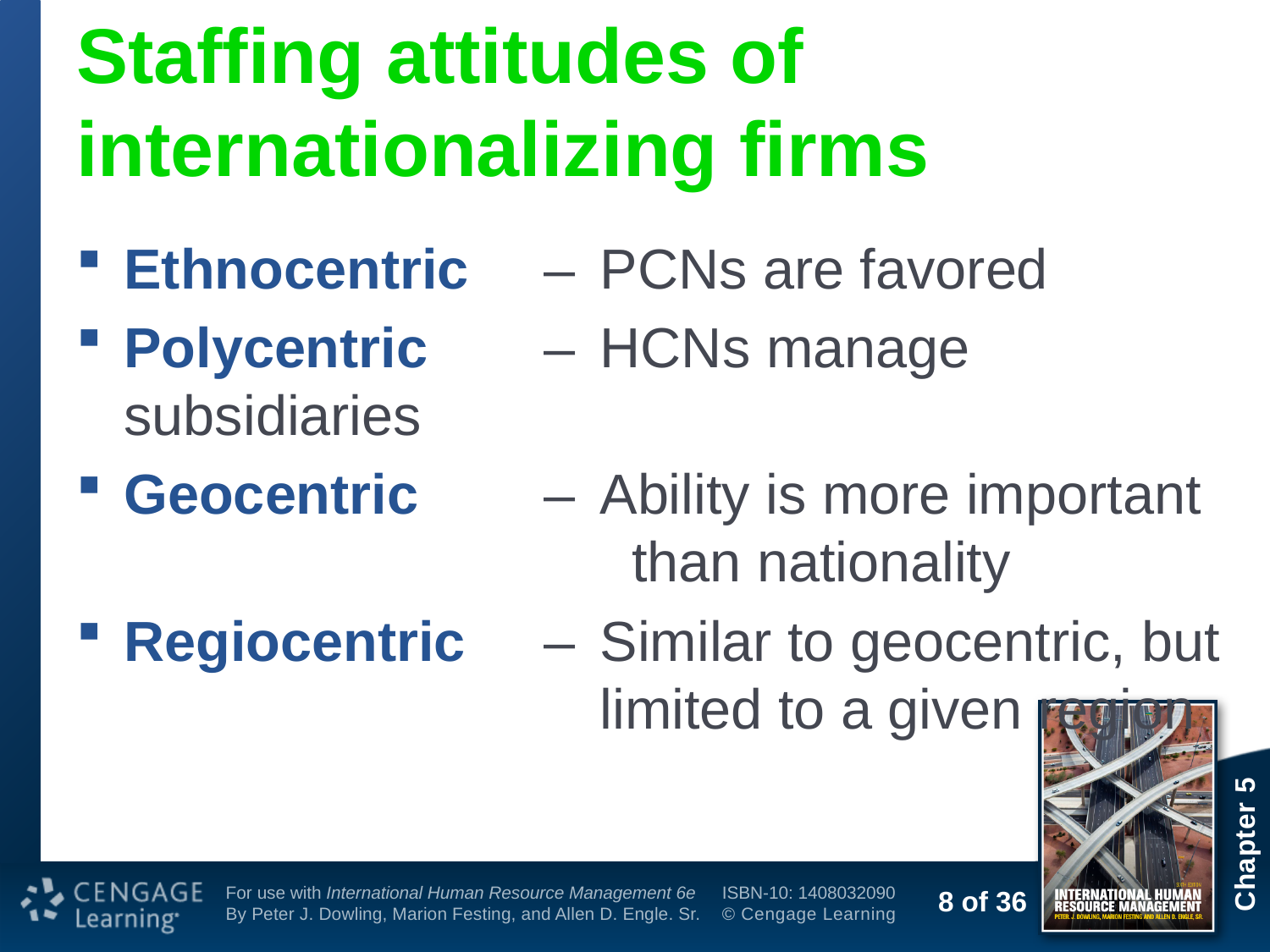

# Staffing attitudes of internationalizing firms
Ethnocentric 	–	PCNs are favored
Polycentric 	–	HCNs manage subsidiaries
Geocentric 	–	Ability is more important 			than nationality
Regiocentric 	–	Similar to geocentric, but
		limited to a given region